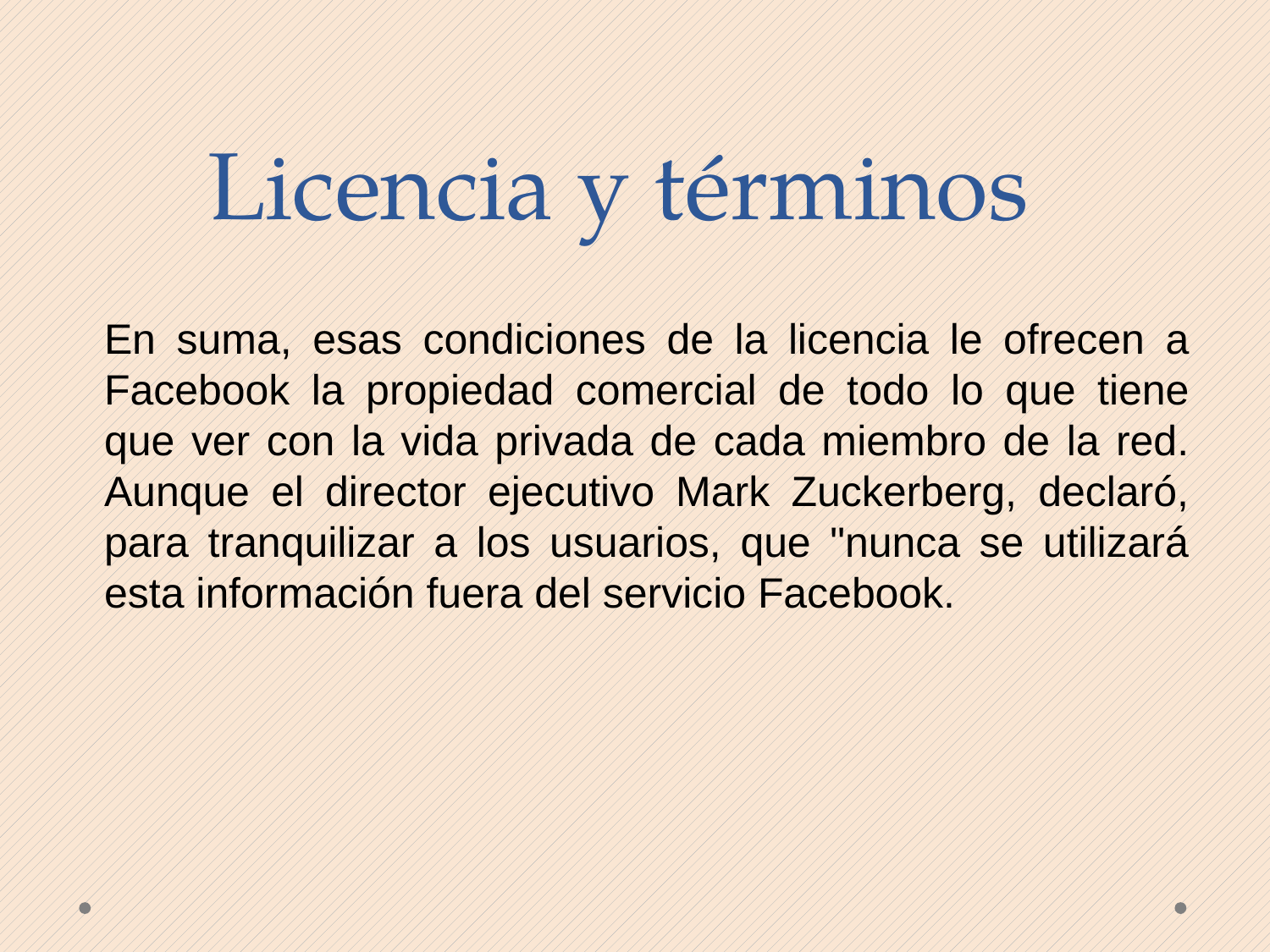

# Licencia y términos
En suma, esas condiciones de la licencia le ofrecen a Facebook la propiedad comercial de todo lo que tiene que ver con la vida privada de cada miembro de la red. Aunque el director ejecutivo Mark Zuckerberg, declaró, para tranquilizar a los usuarios, que "nunca se utilizará esta información fuera del servicio Facebook.